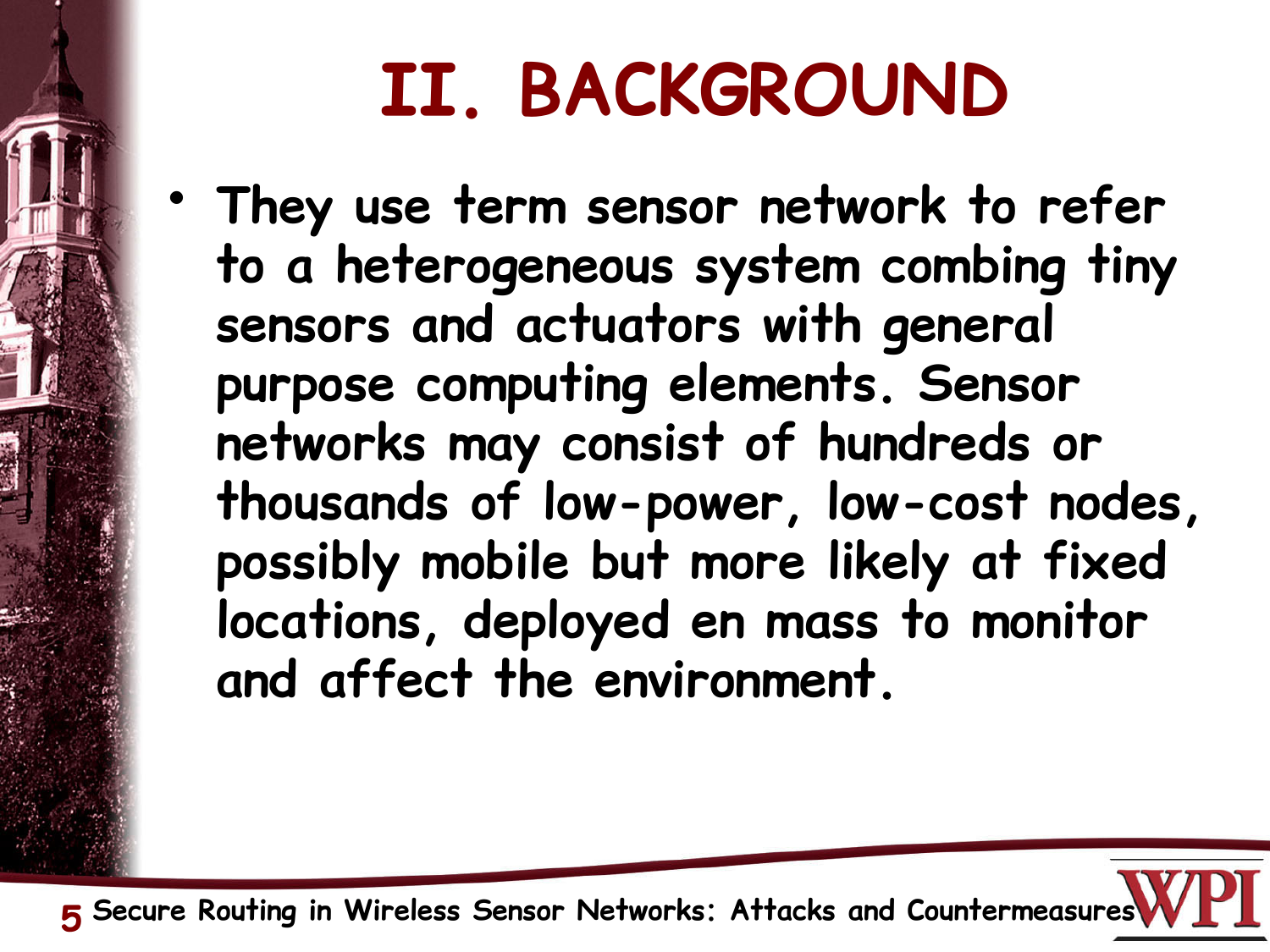

# II. BACKGROUND
They use term sensor network to refer to a heterogeneous system combing tiny sensors and actuators with general purpose computing elements. Sensor networks may consist of hundreds or thousands of low-power, low-cost nodes, possibly mobile but more likely at fixed locations, deployed en mass to monitor and affect the environment.
Secure Routing in Wireless Sensor Networks: Attacks and Countermeasures
5